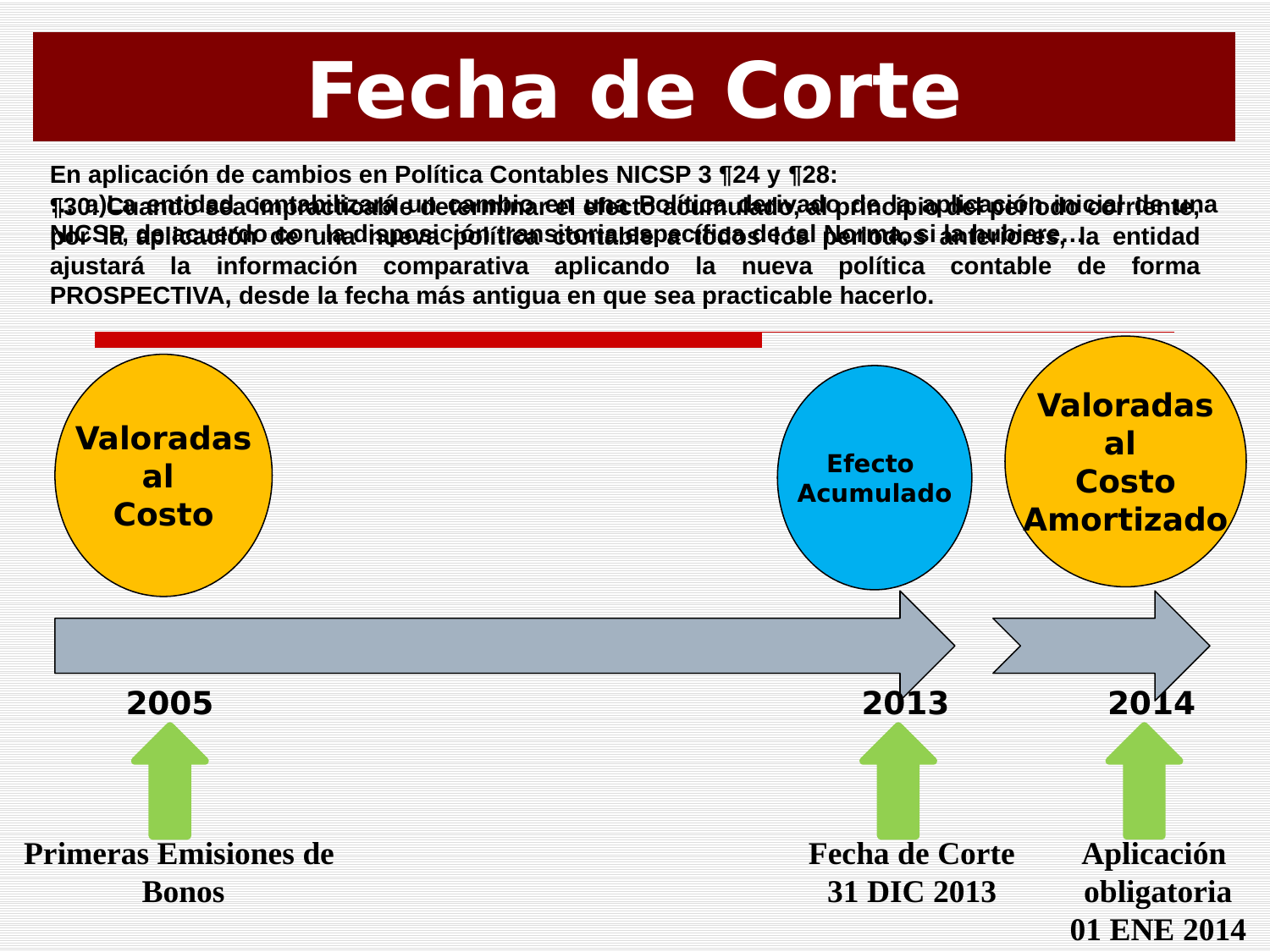

Fecha de Corte
En aplicación de cambios en Política Contables NICSP 3 ¶24 y ¶28:
… a)La entidad contabilizará un cambio en una Política derivado de la aplicación inicial de una NICSP, de acuerdo con la disposición transitoria específica de tal Norma, si la hubiere…
¶30: Cuando sea impracticable determinar el efecto acumulado, al principio del periodo corriente, por la aplicación de una nueva política contable a todos los periodos anteriores, la entidad ajustará la información comparativa aplicando la nueva política contable de forma PROSPECTIVA, desde la fecha más antigua en que sea practicable hacerlo.
 Valoradas
al
Costo
Amortizado
 Valoradas
al
Costo
Efecto
Acumulado

2014
2005
2013

Aplicación
obligatoria
01 ENE 2014
Primeras Emisiones de
Bonos
Fecha de Corte
31 DIC 2013